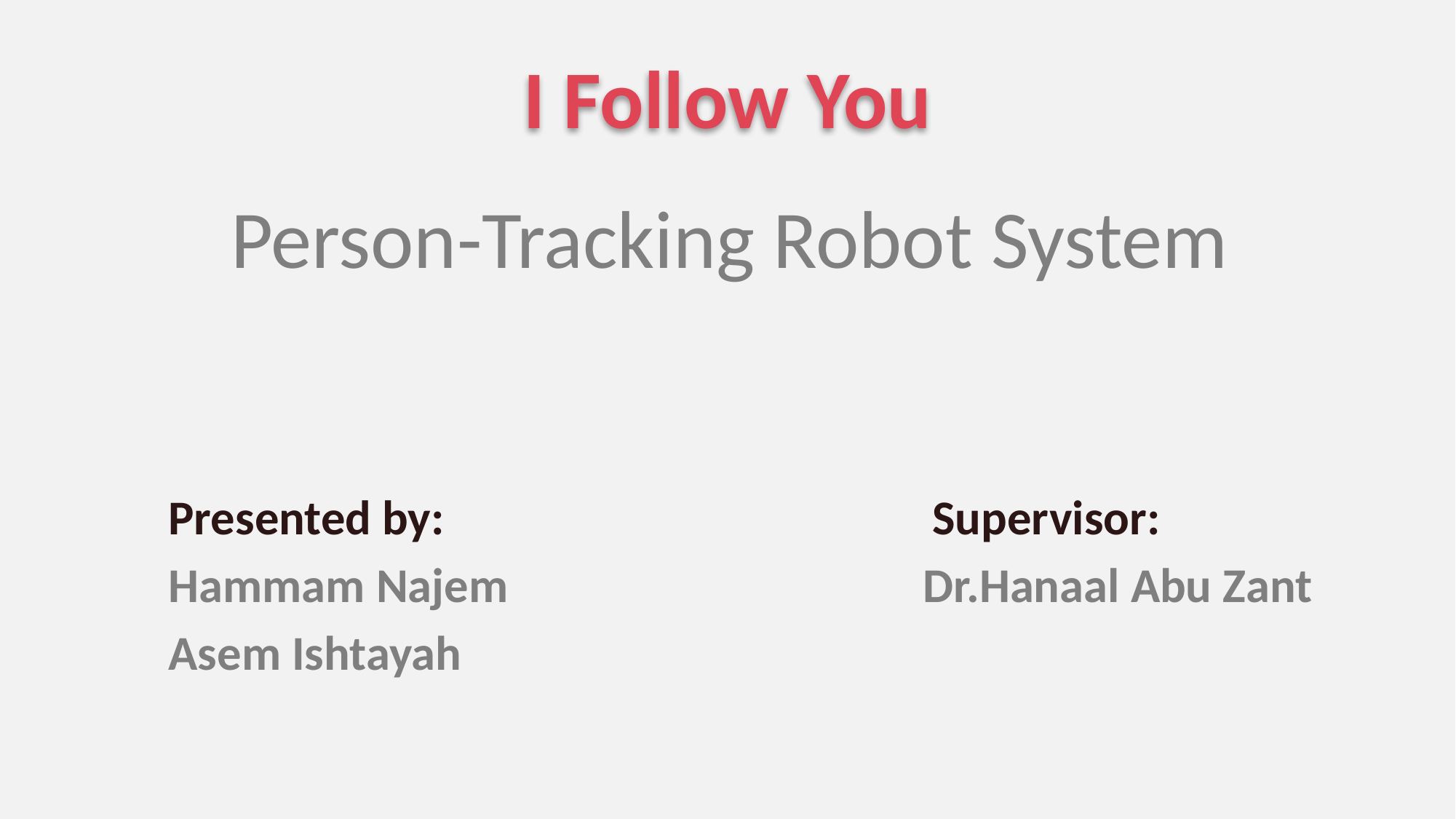

I Follow You
Person-Tracking Robot System
Presented by: 					Supervisor:
Hammam Najem                                      Dr.Hanaal Abu Zant
Asem Ishtayah